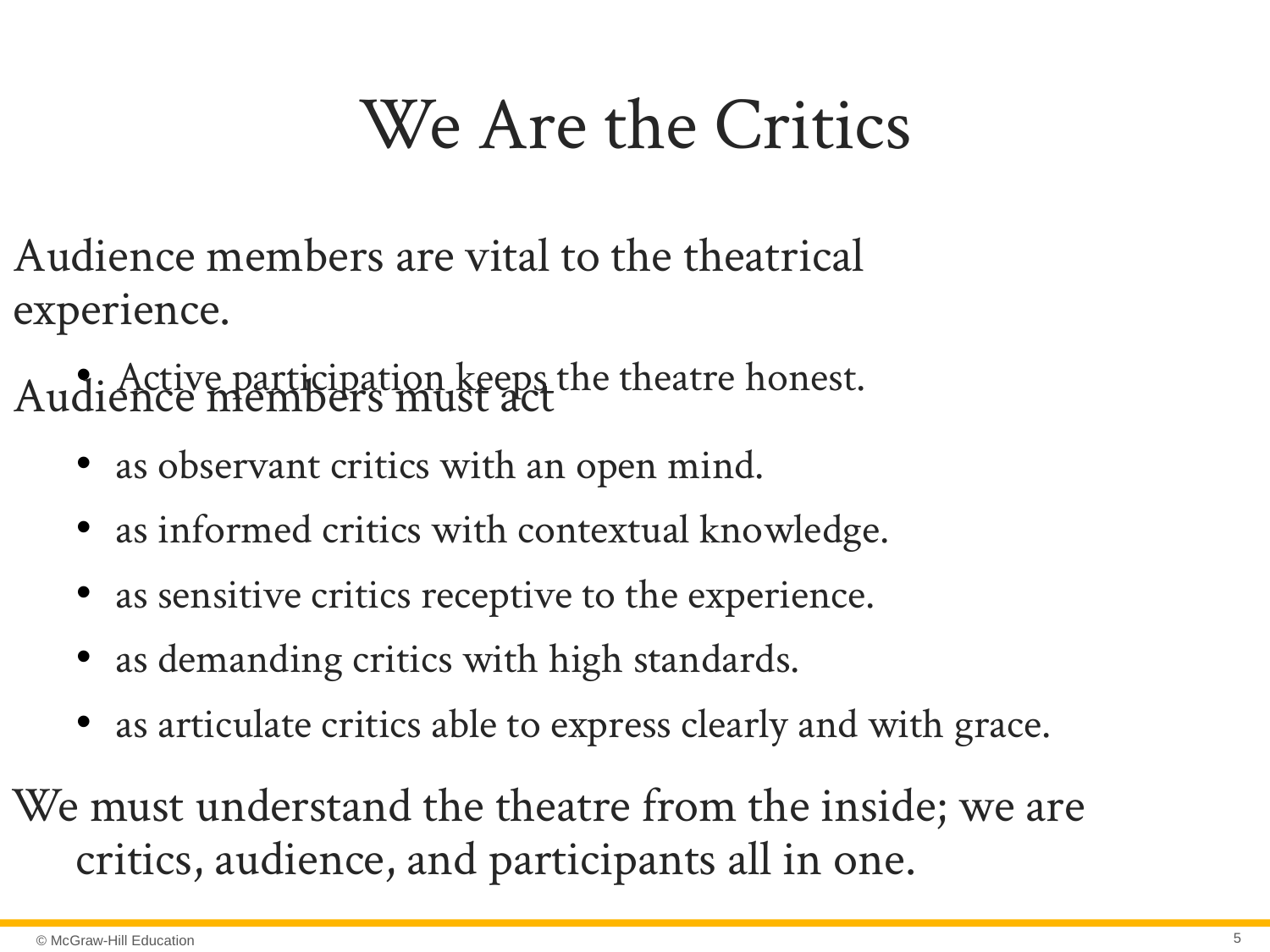

# We Are the Critics
Audience members are vital to the theatrical experience.
Active participation keeps the theatre honest.
Audience members must act
as observant critics with an open mind.
as informed critics with contextual knowledge.
as sensitive critics receptive to the experience.
as demanding critics with high standards.
as articulate critics able to express clearly and with grace.
We must understand the theatre from the inside; we are critics, audience, and participants all in one.